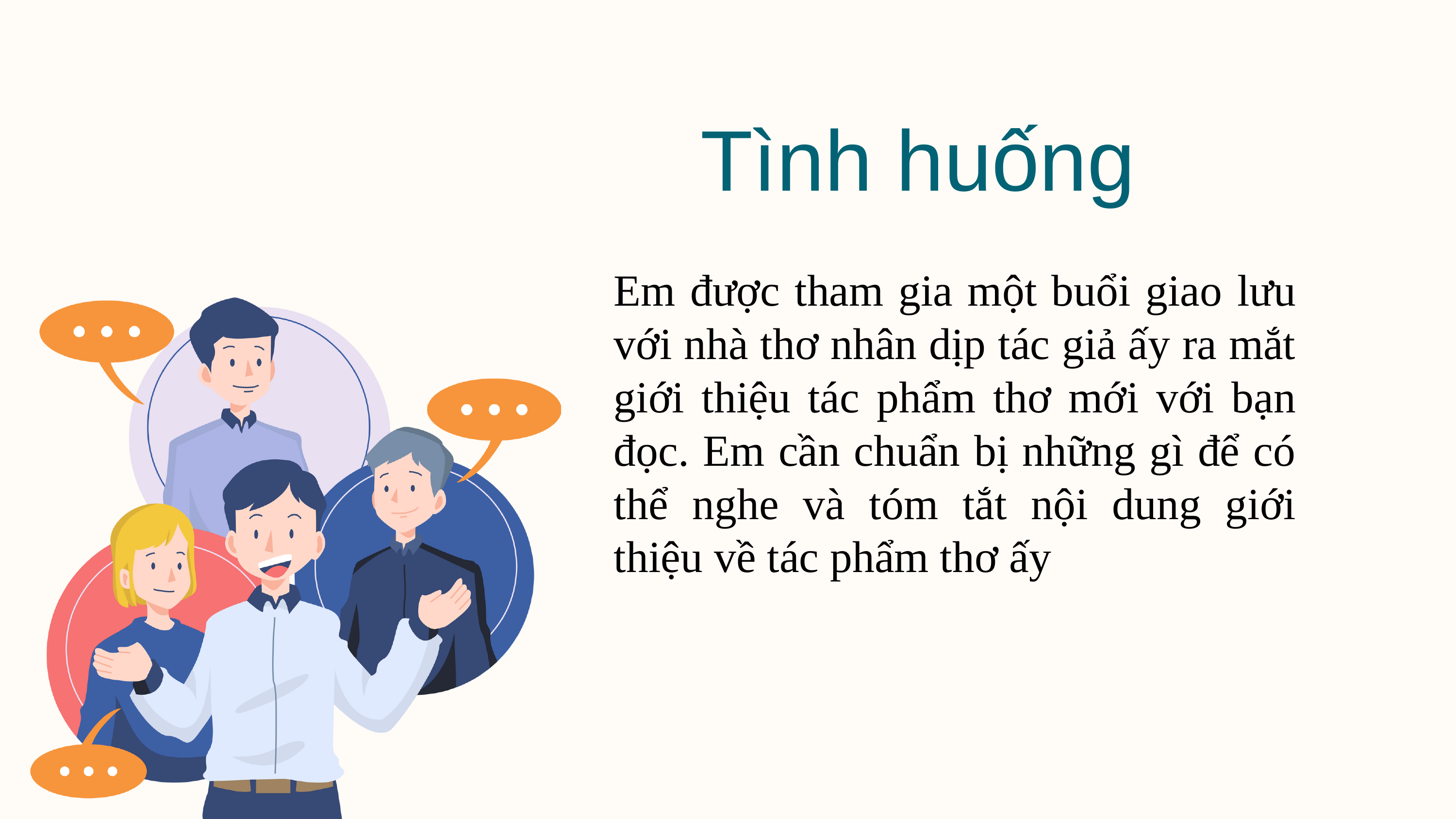

Tình huống
Em được tham gia một buổi giao lưu với nhà thơ nhân dịp tác giả ấy ra mắt giới thiệu tác phẩm thơ mới với bạn đọc. Em cần chuẩn bị những gì để có thể nghe và tóm tắt nội dung giới thiệu về tác phẩm thơ ấy